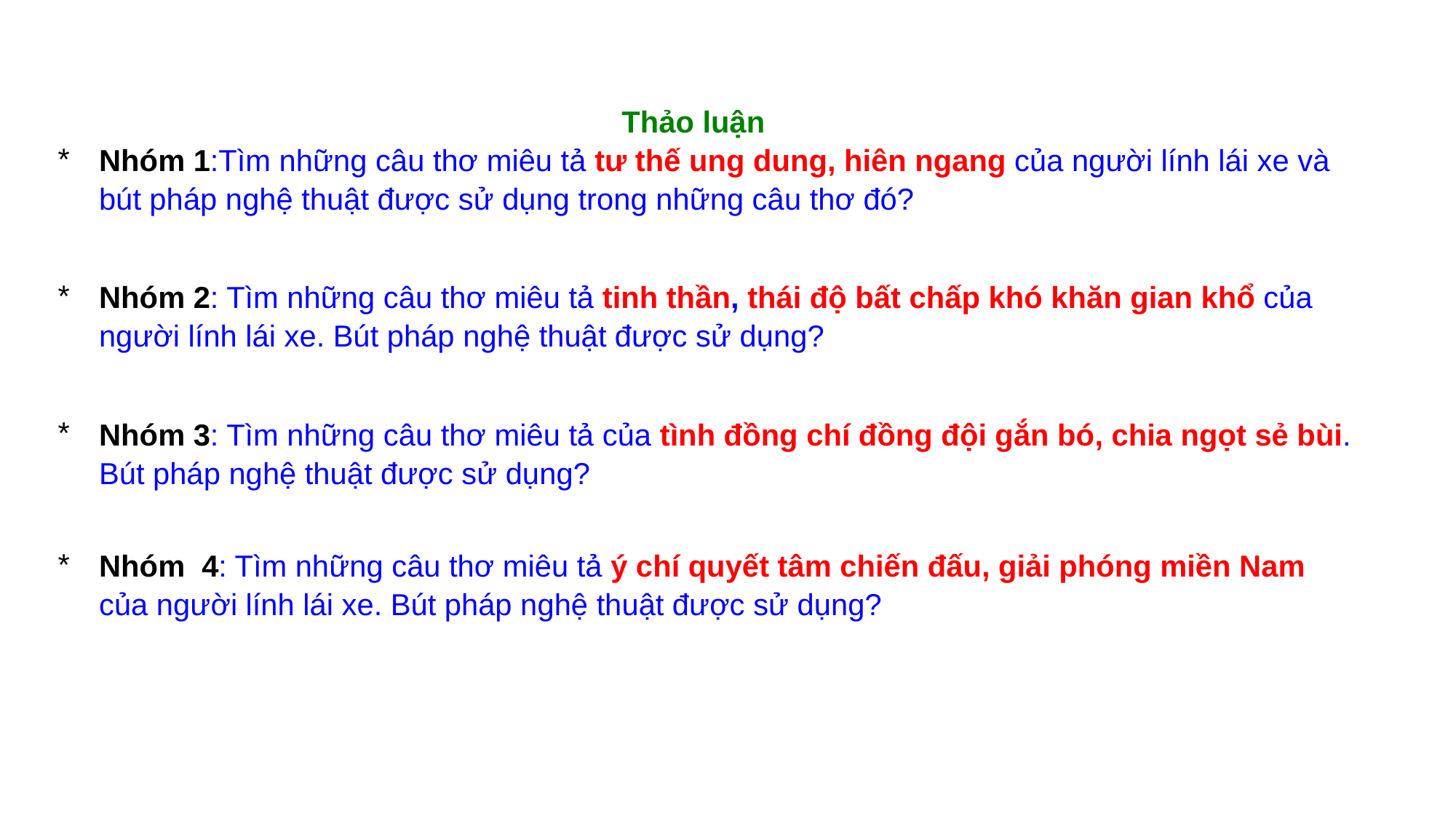

Thảo luận
Nhóm 1:Tìm những câu thơ miêu tả tư thế ung dung, hiên ngang của người lính lái xe và bút pháp nghệ thuật được sử dụng trong những câu thơ đó?
Nhóm 2: Tìm những câu thơ miêu tả tinh thần, thái độ bất chấp khó khăn gian khổ của người lính lái xe. Bút pháp nghệ thuật được sử dụng?
Nhóm 3: Tìm những câu thơ miêu tả của tình đồng chí đồng đội gắn bó, chia ngọt sẻ bùi. Bút pháp nghệ thuật được sử dụng?
Nhóm  4: Tìm những câu thơ miêu tả ý chí quyết tâm chiến đấu, giải phóng miền Nam của người lính lái xe. Bút pháp nghệ thuật được sử dụng?